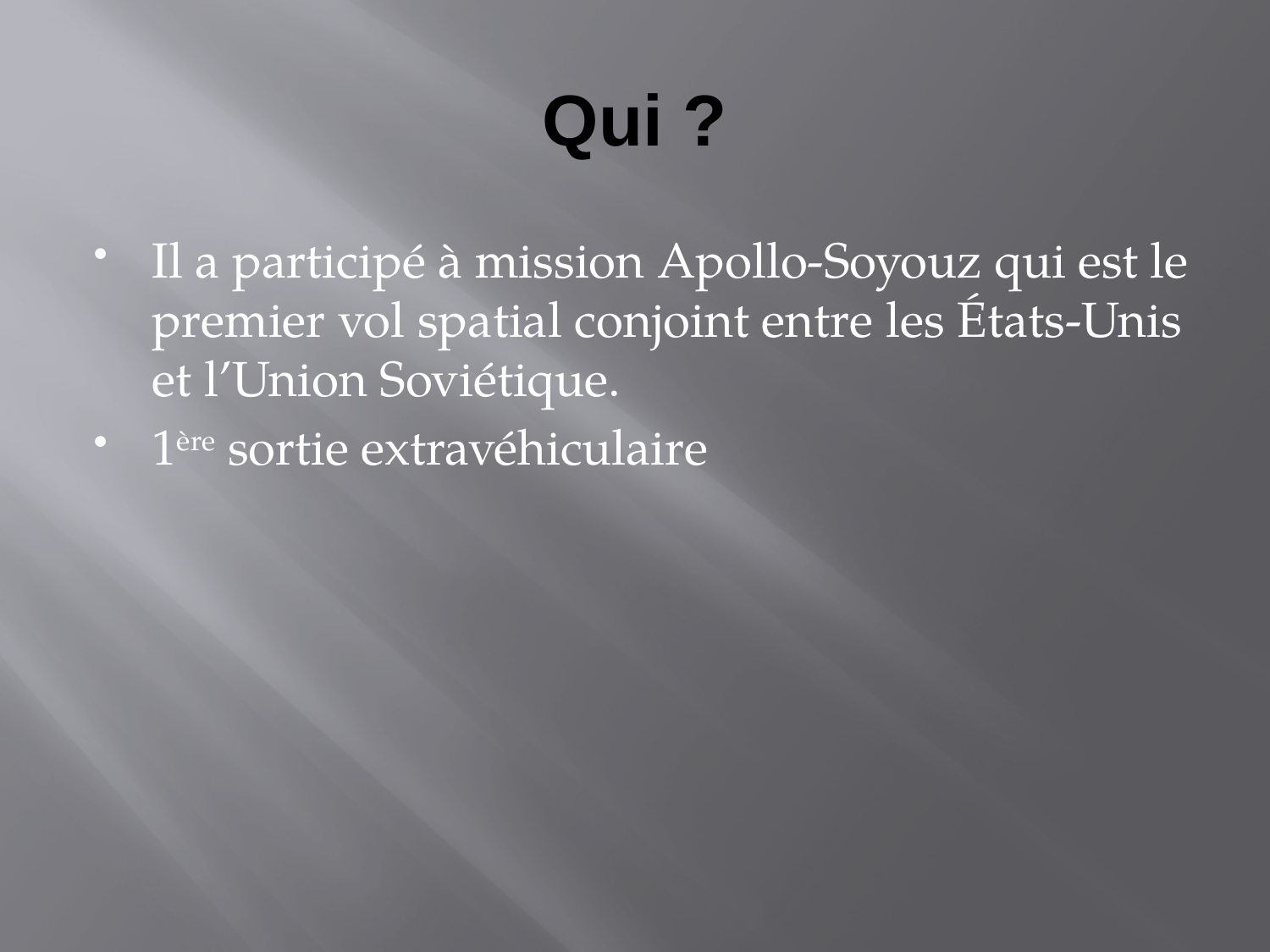

# Qui ?
Il a participé à mission Apollo-Soyouz qui est le premier vol spatial conjoint entre les États-Unis et l’Union Soviétique.
1ère sortie extravéhiculaire